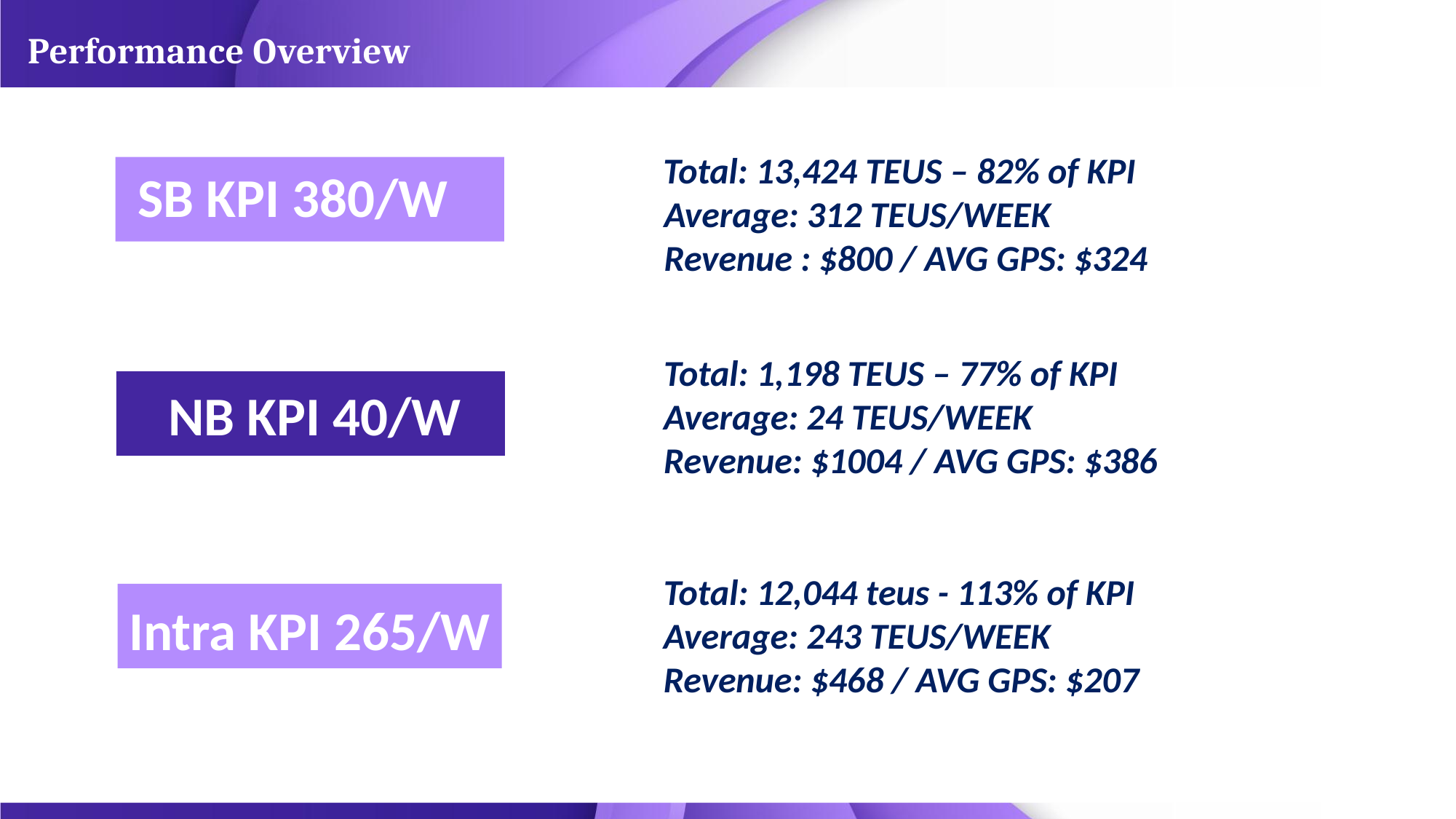

# Performance Overview
     Total: 13,424 TEUS – 82% of KPI
   Average: 312 TEUS/WEEK
   Revenue : $800 / AVG GPS: $324

SB KPI 380/W

Total: 1,198 TEUS – 77% of KPI
Average: 24 TEUS/WEEK
Revenue: $1004 / AVG GPS: $386

NB KPI 40/W

Total: 12,044 teus - 113% of KPI
Average: 243 TEUS/WEEK
Revenue: $468 / AVG GPS: $207

Intra KPI 265/W
8